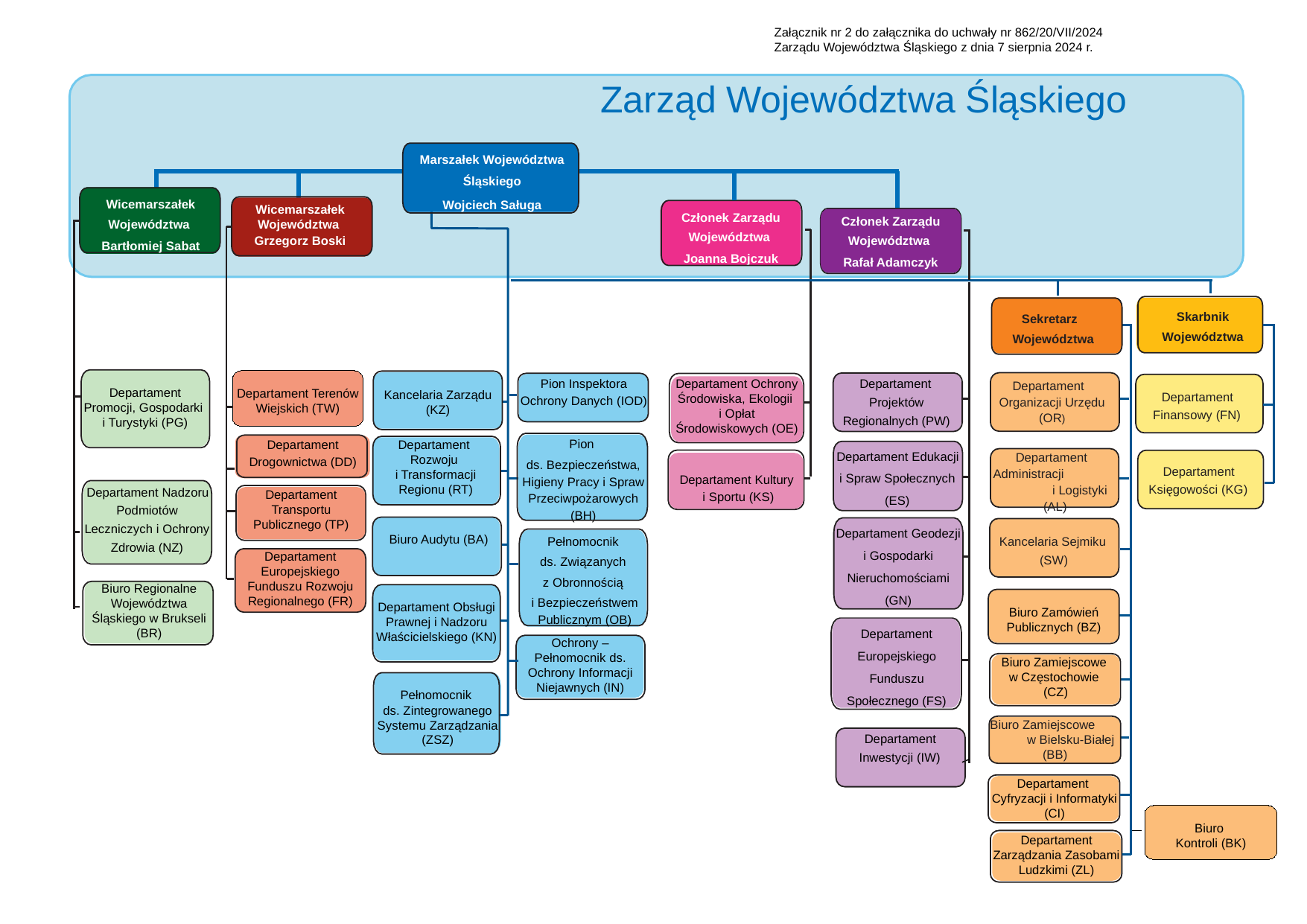

Załącznik nr 2 do załącznika do uchwały nr 862/20/VII/2024
Zarządu Województwa Śląskiego z dnia 7 sierpnia 2024 r.

Zarząd Województwa Śląskiego

Marszałek Województwa Śląskiego
Wojciech Saługa

Wicemarszałek Województwa
Bartłomiej Sabat

Wicemarszałek Województwa
Grzegorz Boski

Członek Zarządu Województwa
Joanna Bojczuk

Członek Zarządu Województwa
Rafał Adamczyk

Skarbnik Województwa
Sekretarz   Województwa

Departament Promocji, Gospodarki
i Turystyki (PG)

Departament Terenów Wiejskich (TW)

Kancelaria Zarządu (KZ)
Departament   Organizacji Urzędu (OR)
Departament  Projektów Regionalnych (PW)

Pion Inspektora Ochrony Danych (IOD)

Departament Ochrony Środowiska, Ekologii
i Opłat Środowiskowych (OE)

Departament Finansowy (FN)

Pion
ds. Bezpieczeństwa, Higieny Pracy i Spraw Przeciwpożarowych (BH)

Departament Drogownictwa (DD)

Departament
Rozwoju
i Transformacji Regionu (RT)

Departament Edukacji i Spraw Społecznych (ES)

Departament   Administracji                              i Logistyki (AL)

Departament Kultury
 i Sportu (KS)
Departament Księgowości (KG)

Departament Nadzoru Podmiotów Leczniczych i Ochrony Zdrowia (NZ)

Departament
Transportu Publicznego (TP)

Departament Geodezji i Gospodarki Nieruchomościami (GN)

Biuro Audytu (BA)
Pełnomocnik
ds. Związanych
z Obronnością
i Bezpieczeństwem Publicznym (OB)
Kancelaria Sejmiku  (SW)

Departament Europejskiego Funduszu Rozwoju Regionalnego (FR)

Biuro Regionalne Województwa Śląskiego w Brukseli (BR)

Departament Obsługi Prawnej i Nadzoru Właścicielskiego (KN)

Biuro Zamówień Publicznych (BZ)

Departament Europejskiego Funduszu Społecznego (FS)

Ochrony – Pełnomocnik ds. Ochrony Informacji Niejawnych (IN)

Biuro Zamiejscowe
w Częstochowie
(CZ)

Pełnomocnik
ds. Zintegrowanego Systemu Zarządzania (ZSZ)

Biuro Zamiejscowe                  w Bielsku-Białej
(BB)
Departament
Inwestycji (IW)

Departament
Cyfryzacji i Informatyki (CI)

Biuro
Kontroli (BK)

Departament Zarządzania Zasobami Ludzkimi (ZL)